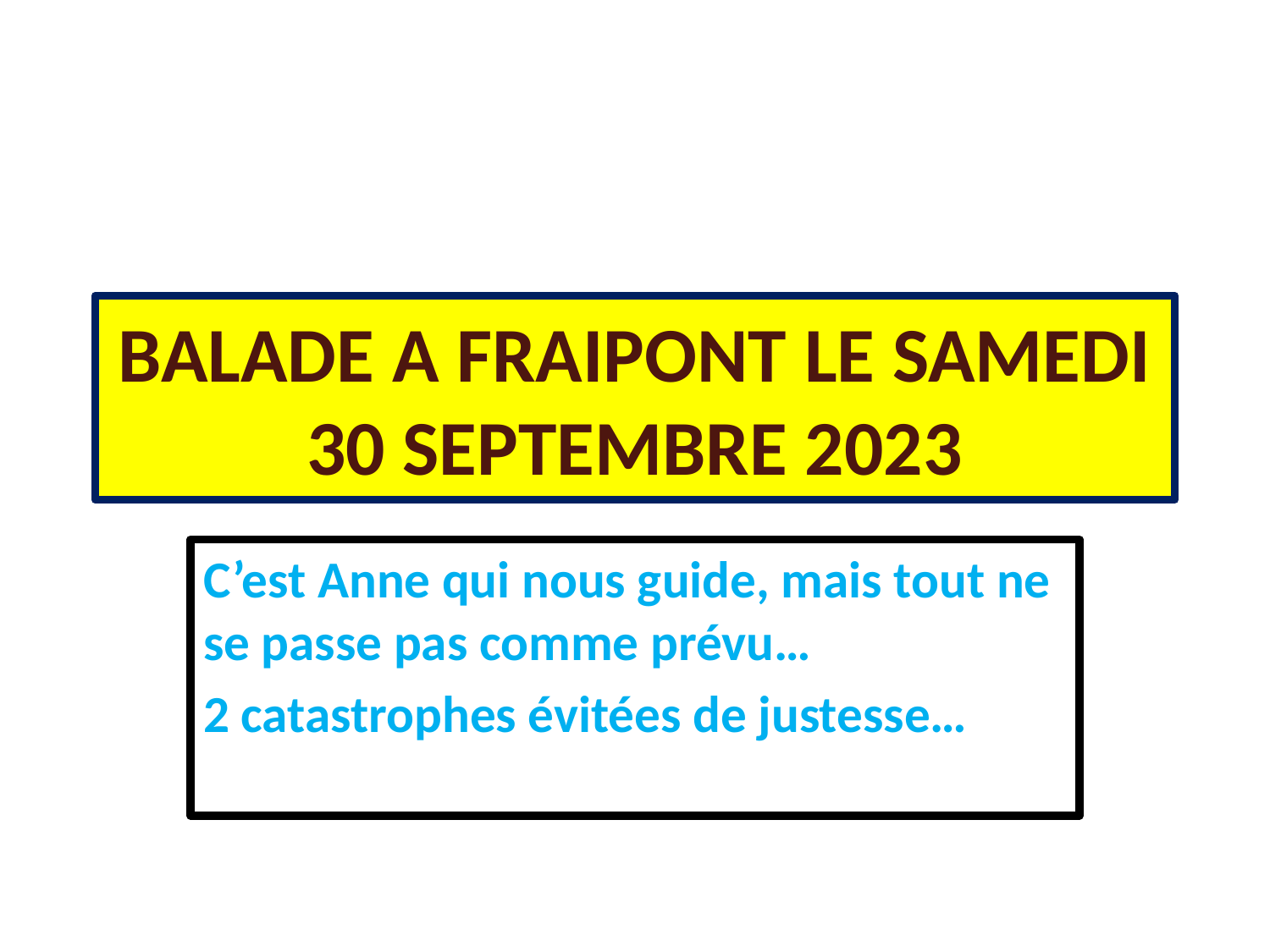

# BALADE A FRAIPONT LE SAMEDI 30 SEPTEMBRE 2023
C’est Anne qui nous guide, mais tout ne se passe pas comme prévu…
2 catastrophes évitées de justesse…